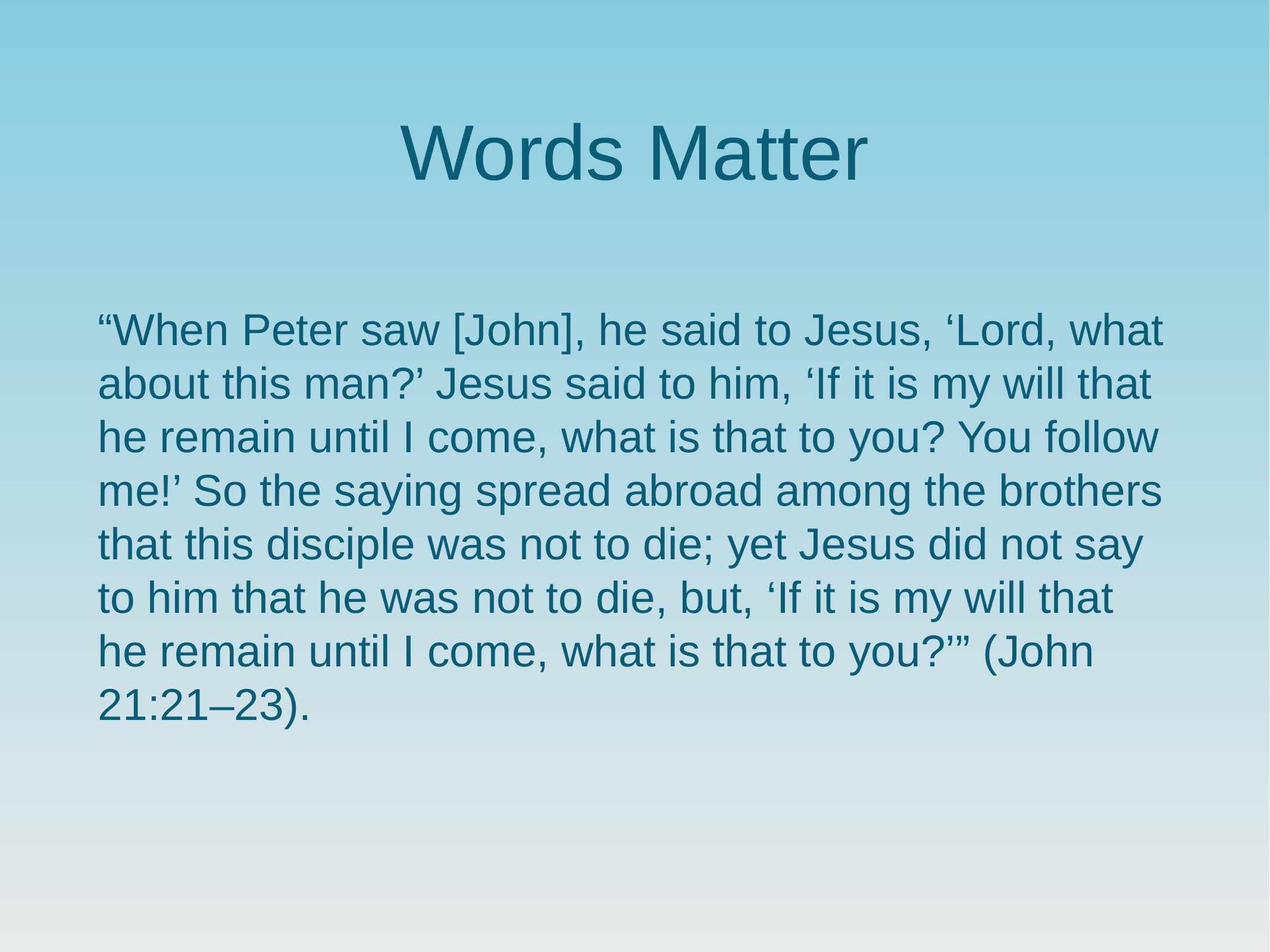

# Words Matter
“When Peter saw [John], he said to Jesus, ‘Lord, what about this man?’ Jesus said to him, ‘If it is my will that he remain until I come, what is that to you? You follow me!’ So the saying spread abroad among the brothers that this disciple was not to die; yet Jesus did not say to him that he was not to die, but, ‘If it is my will that he remain until I come, what is that to you?’” (John 21:21–23).